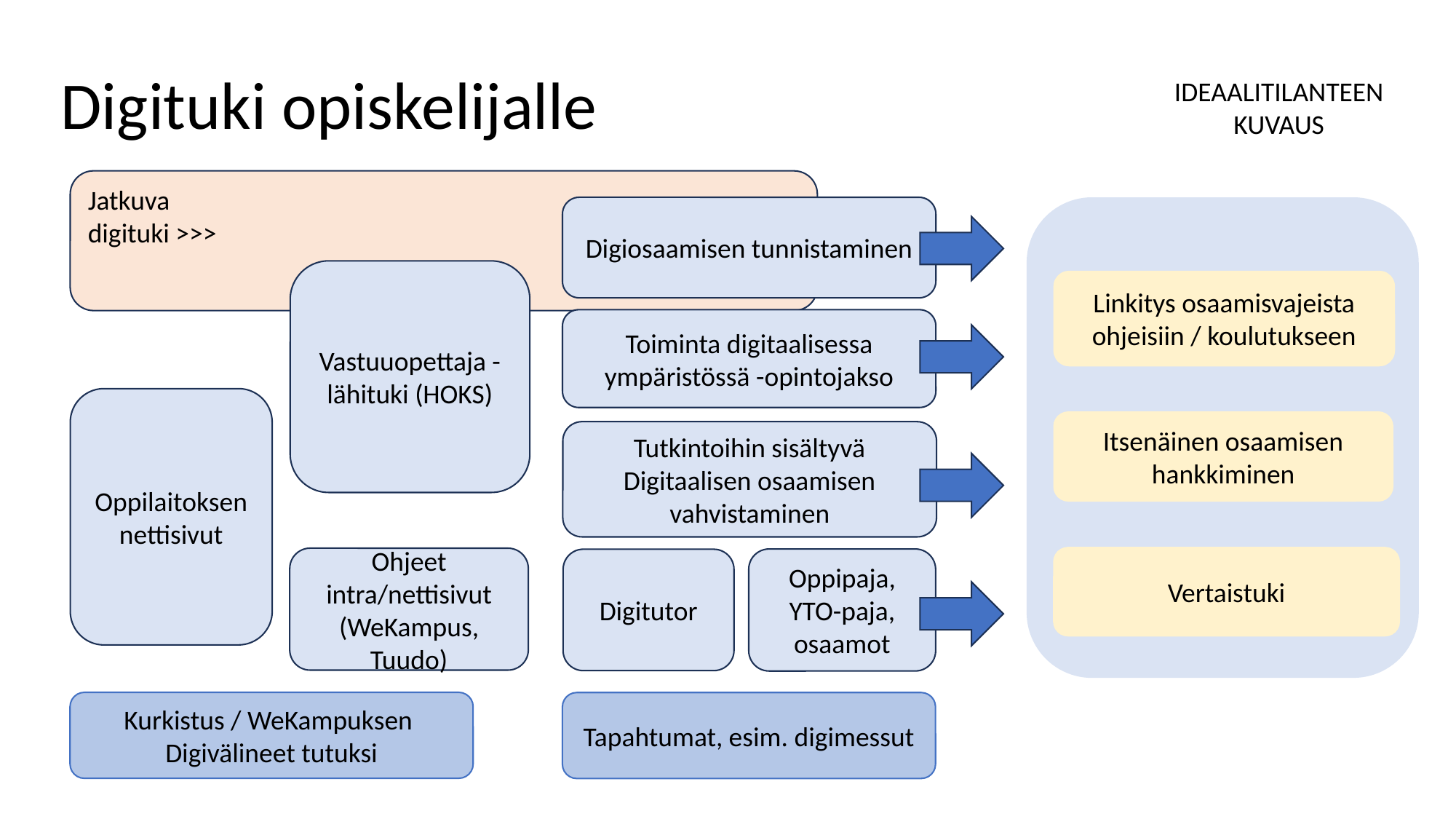

# Digituki opiskelijalle
IDEAALITILANTEEN KUVAUS
Jatkuva
digituki >>>
Digiosaamisen tunnistaminen

Vastuuopettaja -lähituki (HOKS)
Linkitys osaamisvajeista ohjeisiin / koulutukseen
Toiminta digitaalisessa ympäristössä -opintojakso

Oppilaitoksen
nettisivut
Itsenäinen osaamisen hankkiminen
Tutkintoihin sisältyvä
Digitaalisen osaamisen vahvistaminen

Vertaistuki
Ohjeet intra/nettisivut (WeKampus, Tuudo)
Oppipaja, YTO-paja, osaamot
Digitutor

Kurkistus / WeKampuksen
Digivälineet tutuksi
Tapahtumat, esim. digimessut